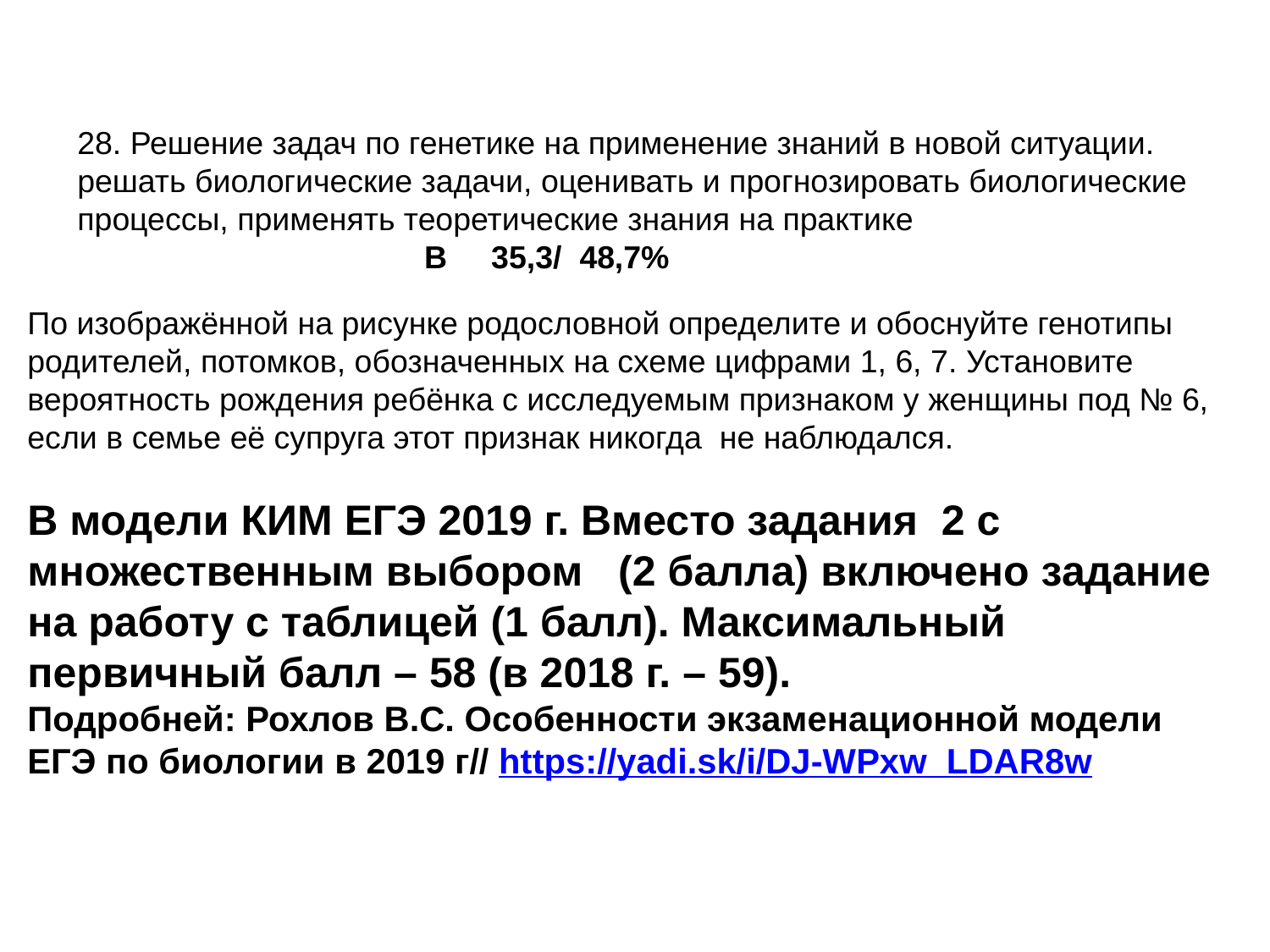

#
28. Решение задач по генетике на применение знаний в новой ситуации.
решать биологические задачи, оценивать и прогнозировать биологические процессы, применять теоретические знания на практике
                                       В     35,3/  48,7%

По изображённой на рисунке родословной определите и обоснуйте генотипы родителей, потомков, обозначенных на схеме цифрами 1, 6, 7. Установите вероятность рождения ребёнка с исследуемым признаком у женщины под № 6, если в семье её супруга этот признак никогда  не наблюдался.

В модели КИМ ЕГЭ 2019 г. Вместо задания  2 с множественным выбором   (2 балла) включено задание на работу с таблицей (1 балл). Максимальный первичный балл – 58 (в 2018 г. – 59).
Подробней: Рохлов В.С. Особенности экзаменационной модели ЕГЭ по биологии в 2019 г// https://yadi.sk/i/DJ-WPxw_LDAR8w